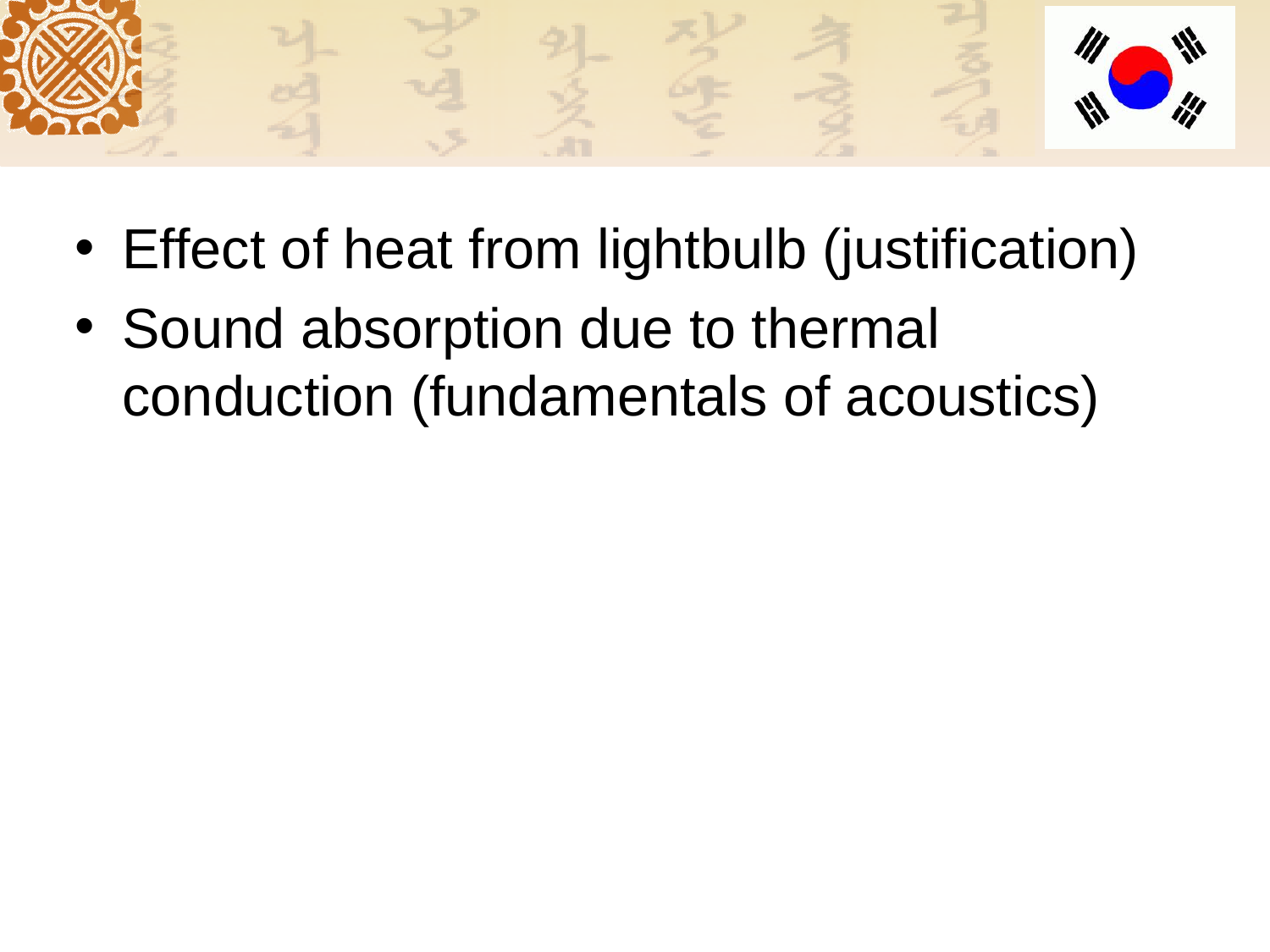

#
Effect of heat from lightbulb (justification)
Sound absorption due to thermal conduction (fundamentals of acoustics)